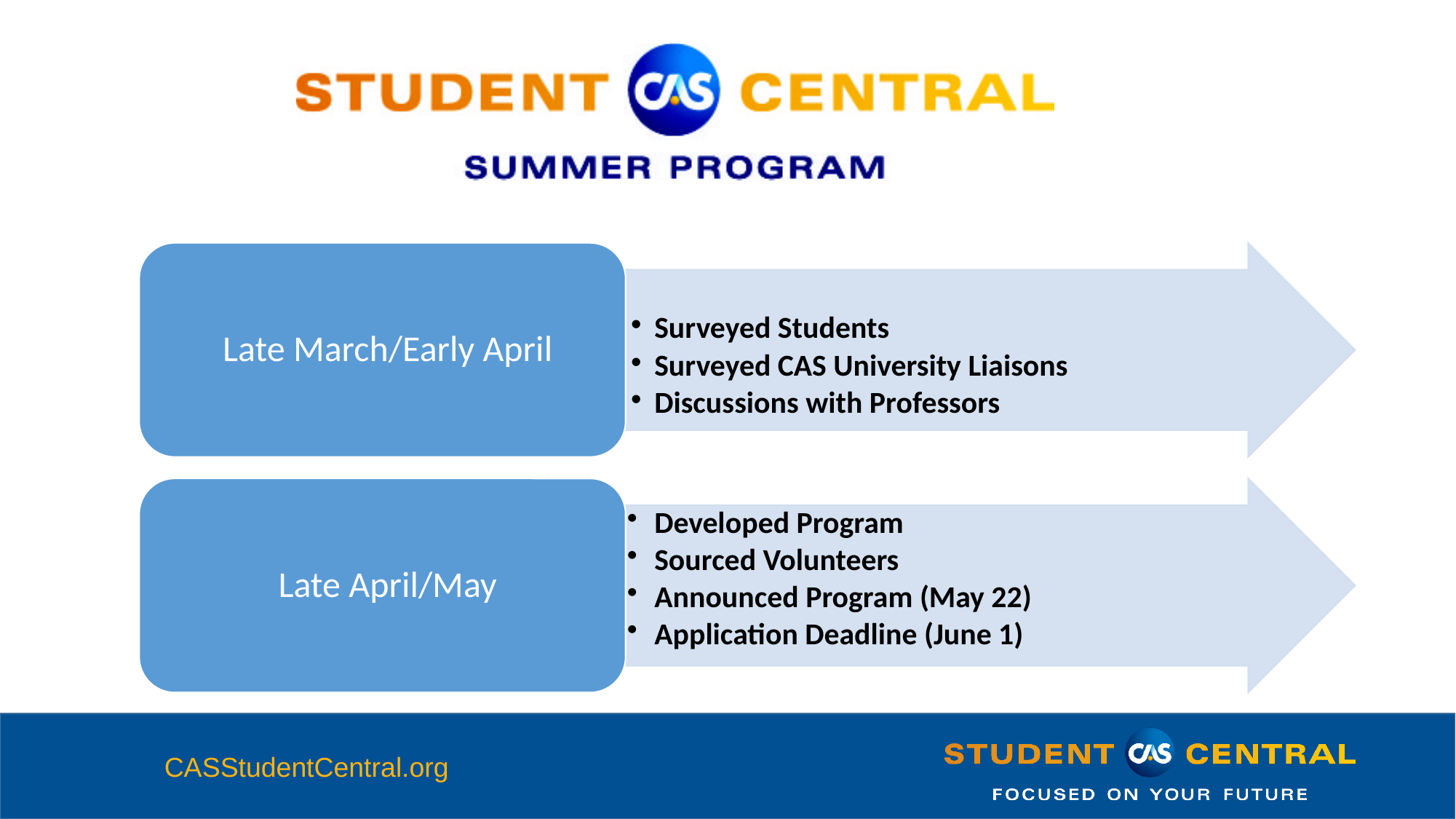

Surveyed Students
Surveyed CAS University Liaisons
Discussions with Professors

Late March/Early April
Developed Program
Sourced Volunteers
Announced Program (May 22)
Application Deadline (June 1)
Late April/May